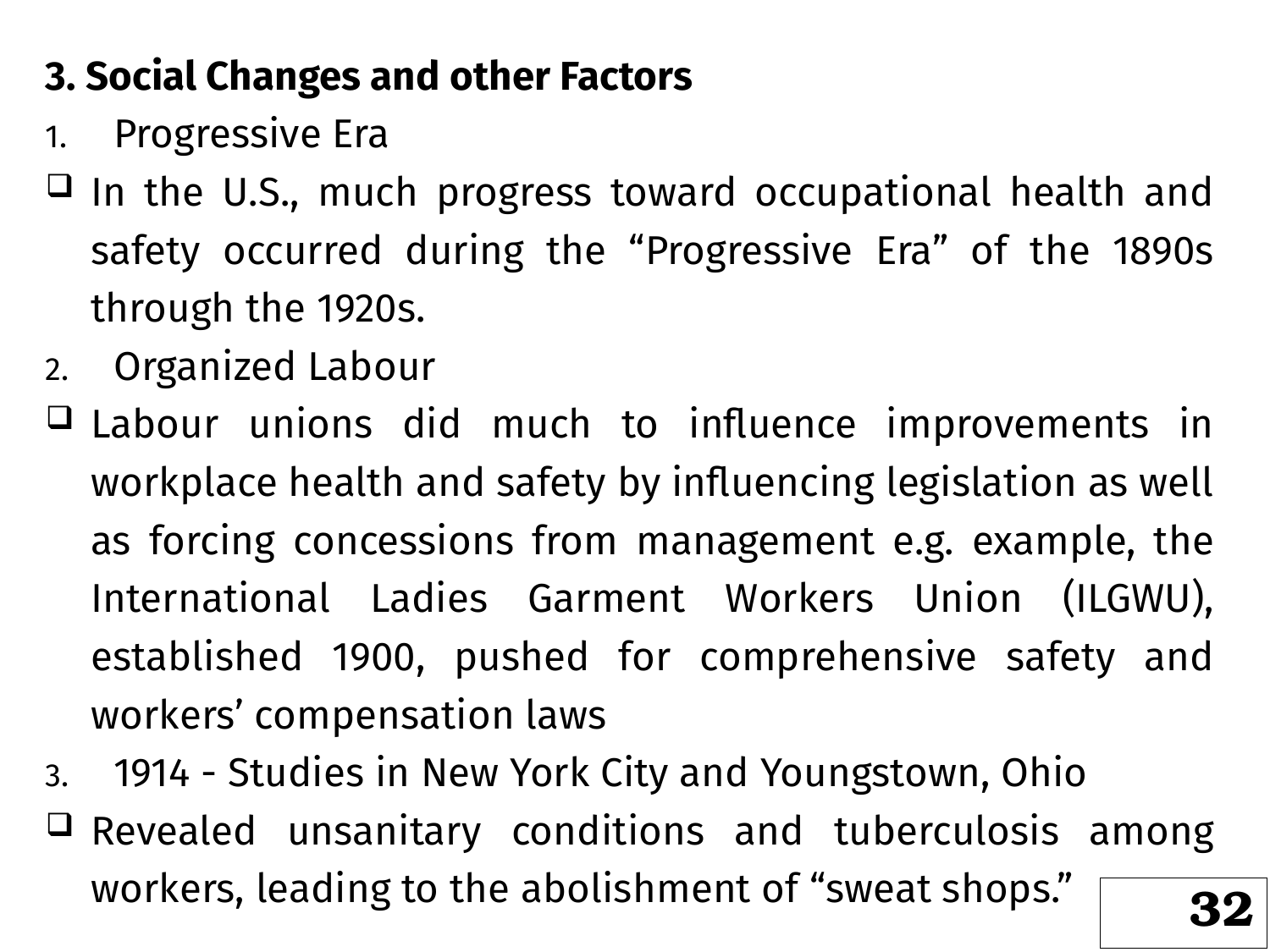

3. Social Changes and other Factors
Progressive Era
In the U.S., much progress toward occupational health and safety occurred during the “Progressive Era” of the 1890s through the 1920s.
Organized Labour
Labour unions did much to influence improvements in workplace health and safety by influencing legislation as well as forcing concessions from management e.g. example, the International Ladies Garment Workers Union (ILGWU), established 1900, pushed for comprehensive safety and workers’ compensation laws
1914 - Studies in New York City and Youngstown, Ohio
Revealed unsanitary conditions and tuberculosis among workers, leading to the abolishment of “sweat shops.”

32